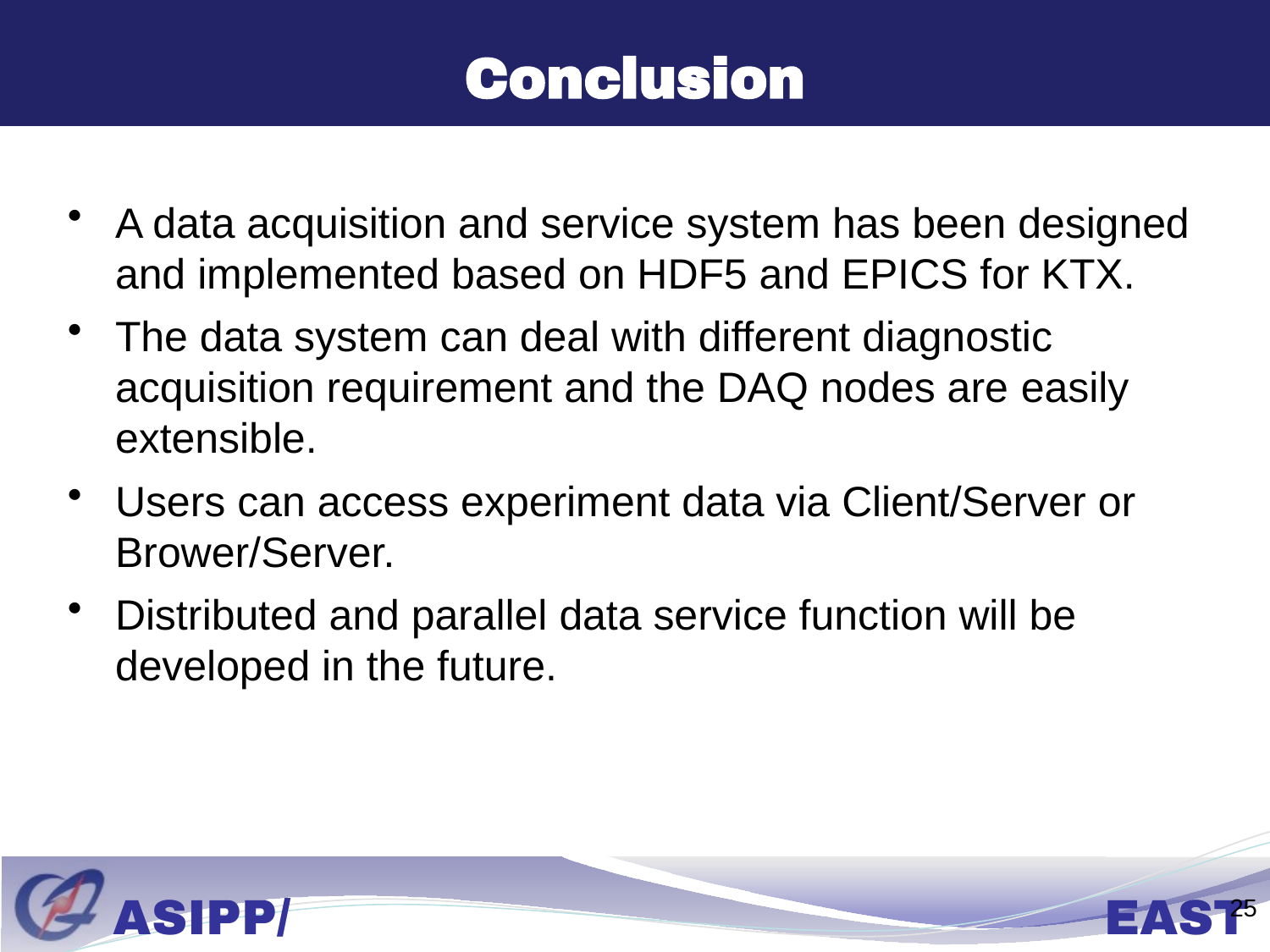

# Conclusion

A data acquisition and service system has been designed and implemented based on HDF5 and EPICS for KTX.
The data system can deal with different diagnostic acquisition requirement and the DAQ nodes are easily extensible.
Users can access experiment data via Client/Server or Brower/Server.
Distributed and parallel data service function will be developed in the future.
25